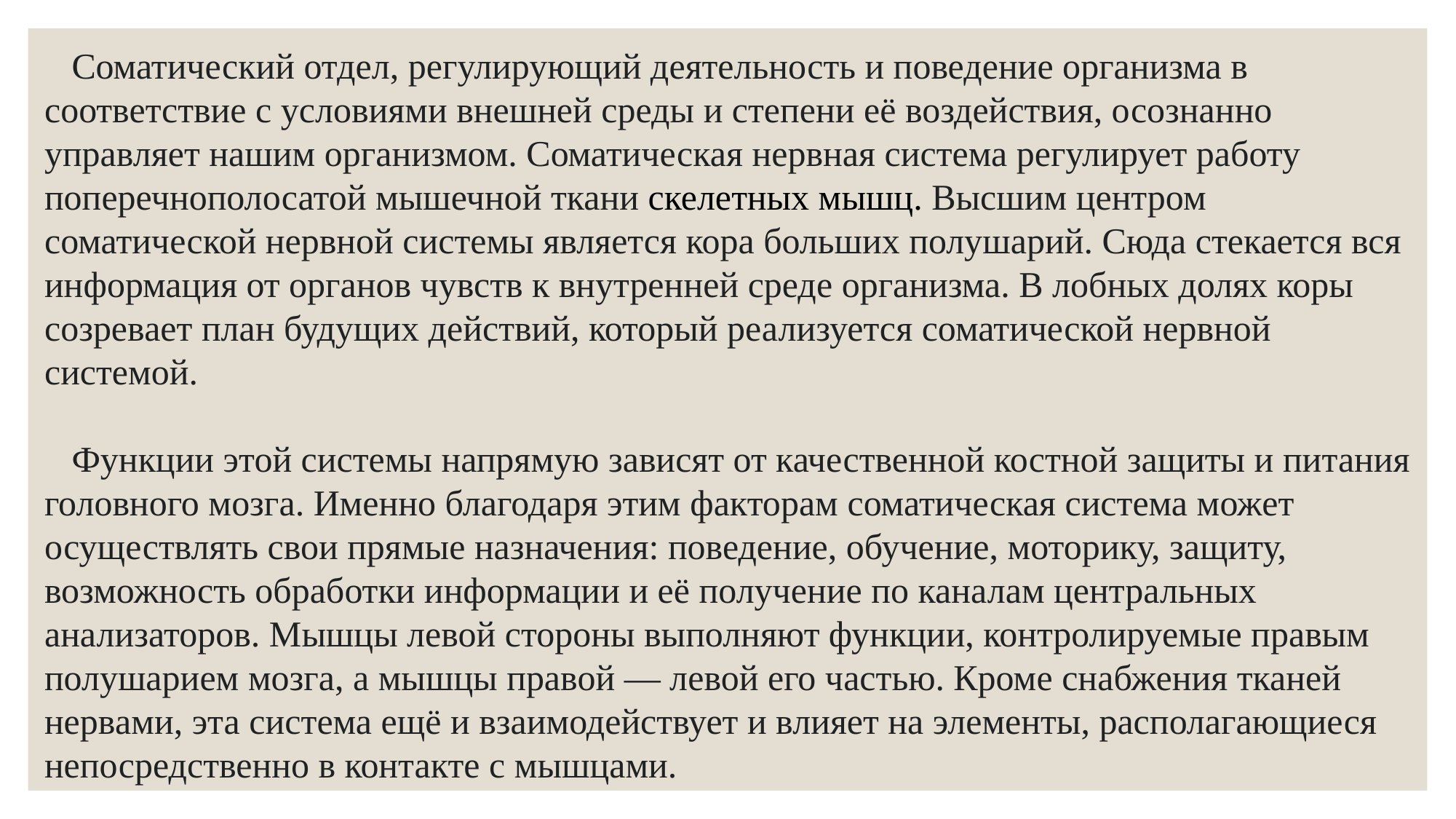

Соматический отдел, регулирующий деятельность и поведение организма в соответствие с условиями внешней среды и степени её воздействия, осознанно управляет нашим организмом. Соматическая нервная система регулирует работу поперечнополосатой мышечной ткани скелетных мышц. Высшим центром соматической нервной системы является кора больших полушарий. Сюда стекается вся информация от органов чувств к внутренней среде организма. В лобных долях коры созревает план будущих действий, который реализуется соматической нервной системой.

   Функции этой системы напрямую зависят от качественной костной защиты и питания головного мозга. Именно благодаря этим факторам соматическая система может осуществлять свои прямые назначения: поведение, обучение, моторику, защиту, возможность обработки информации и её получение по каналам центральных анализаторов. Мышцы левой стороны выполняют функции, контролируемые правым полушарием мозга, а мышцы правой — левой его частью. Кроме снабжения тканей нервами, эта система ещё и взаимодействует и влияет на элементы, располагающиеся непосредственно в контакте с мышцами.